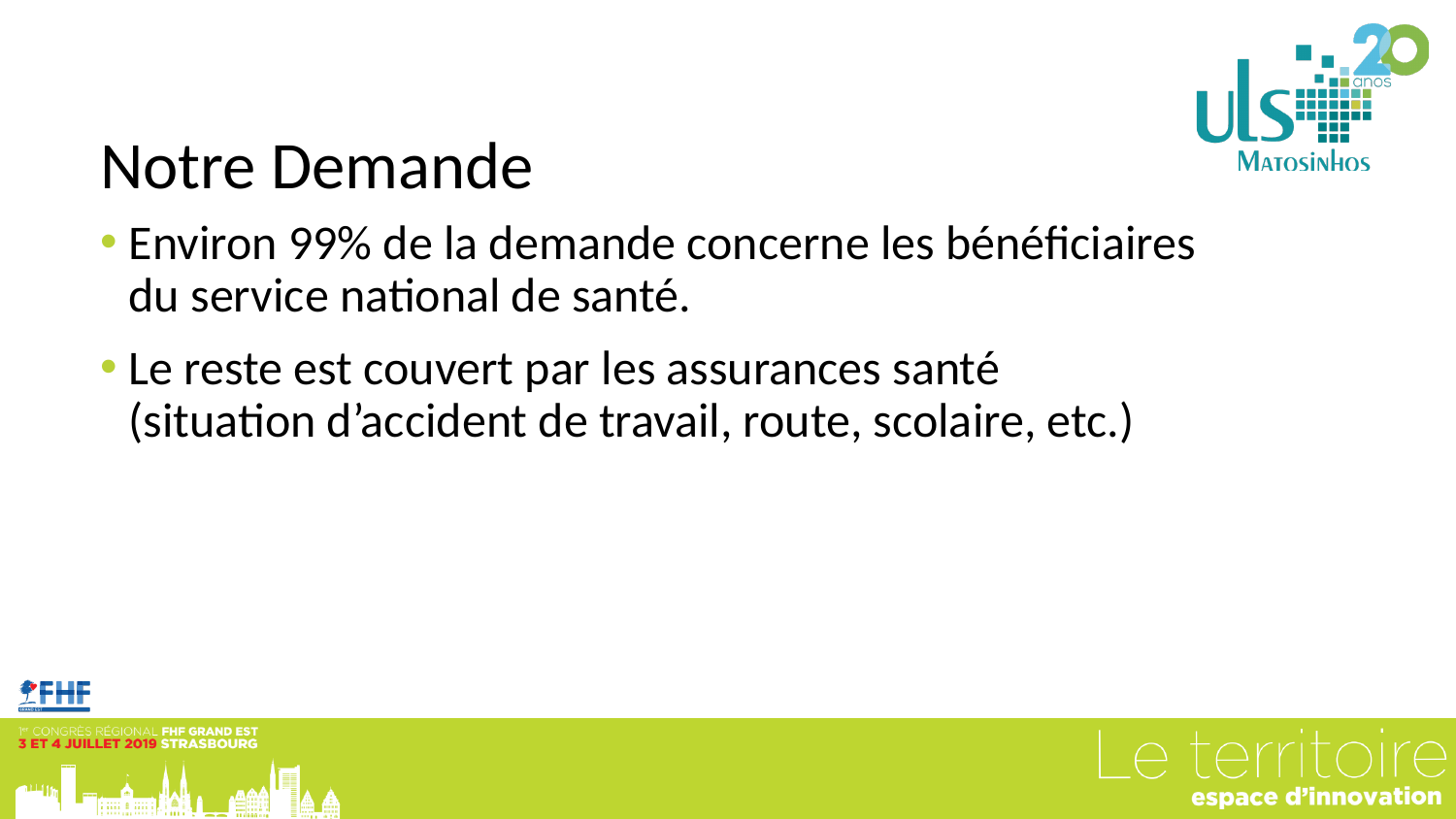

# Notre Demande
Environ 99% de la demande concerne les bénéficiaires
du service national de santé.
Le reste est couvert par les assurances santé
(situation d’accident de travail, route, scolaire, etc.)